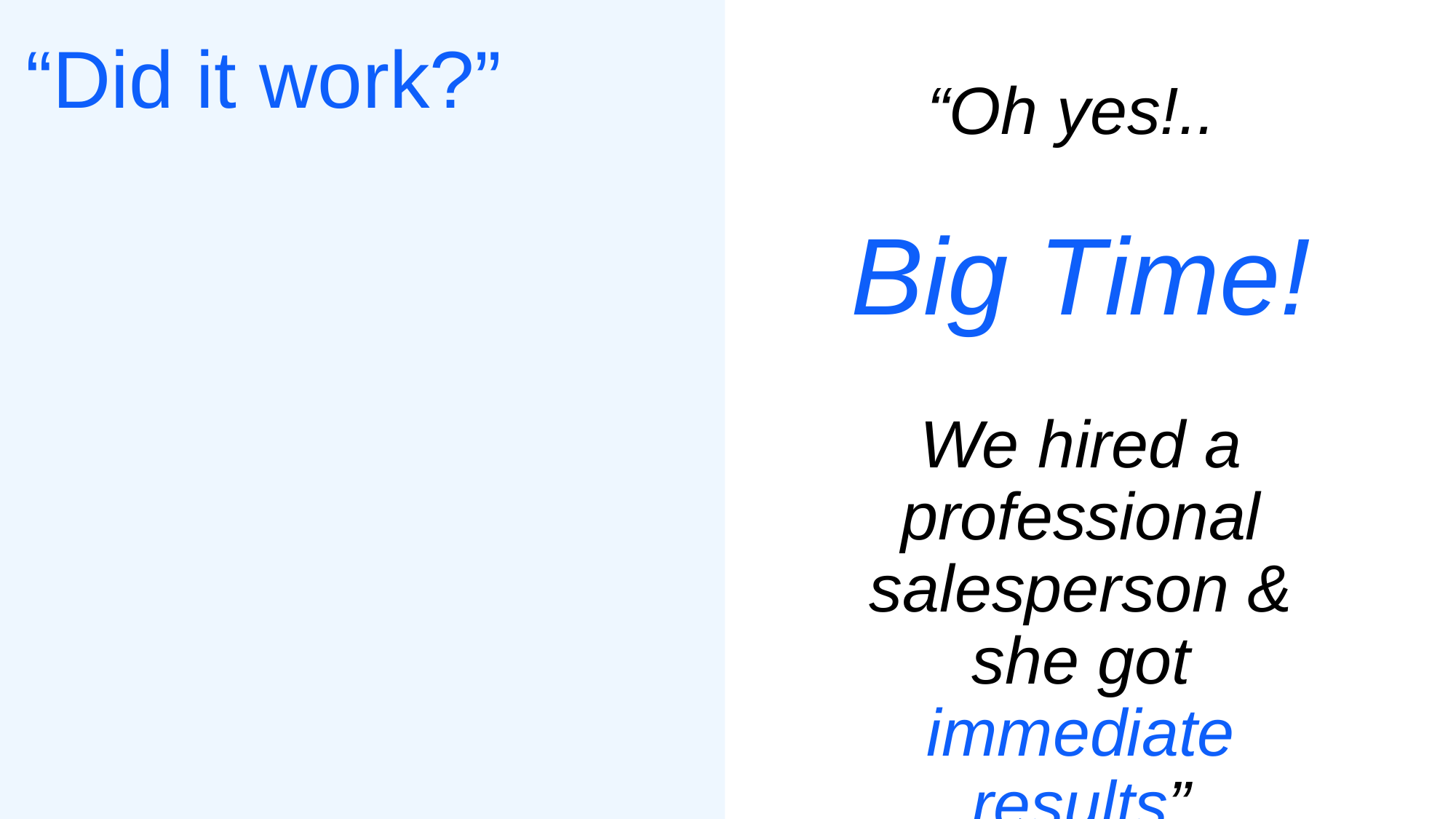

# “Did it work?”
“Oh yes!..

Big Time!

We hired a professional salesperson & she got immediate results”